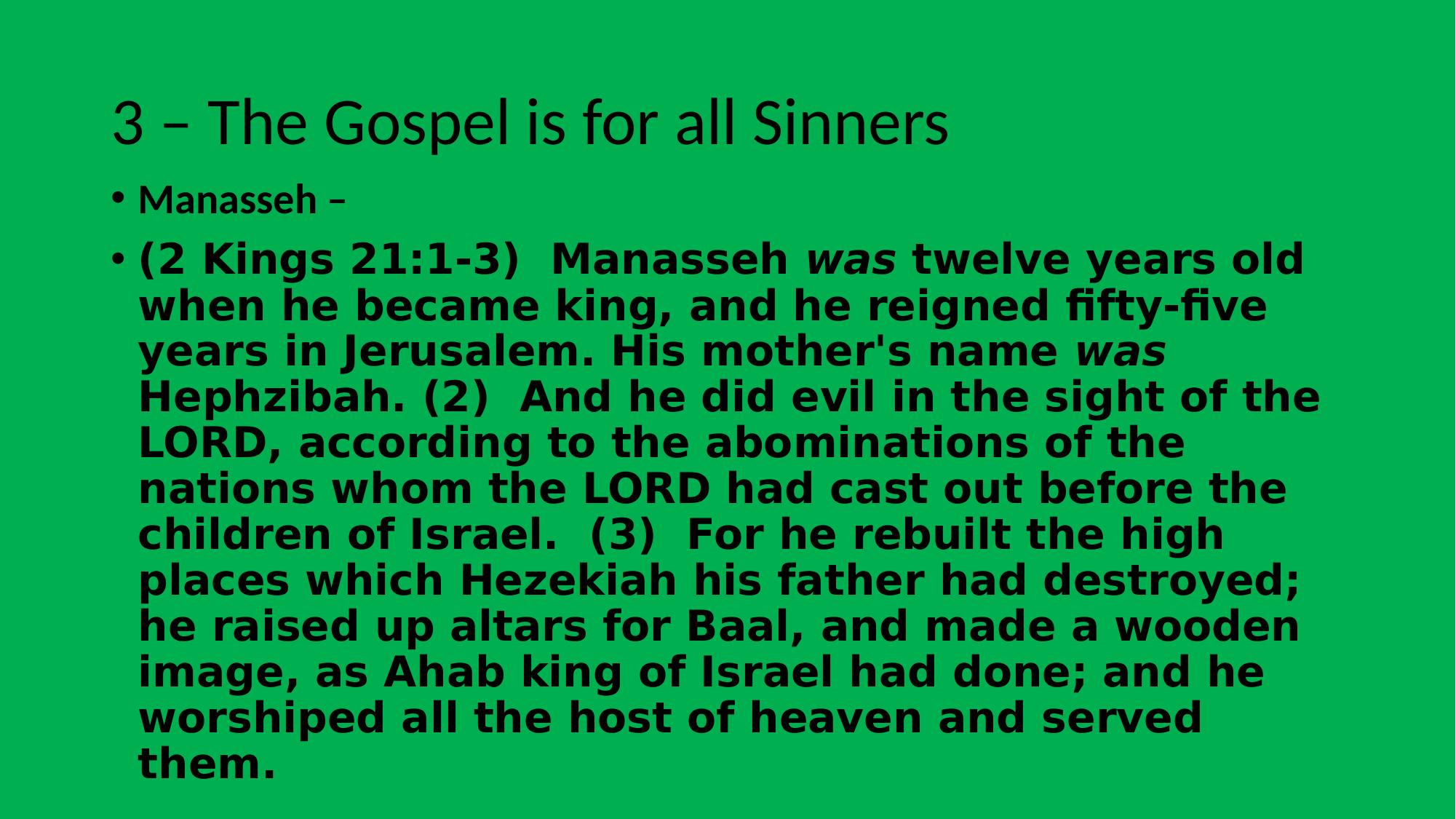

# 3 – The Gospel is for all Sinners
Manasseh –
(2 Kings 21:1-3)  Manasseh was twelve years old when he became king, and he reigned fifty-five years in Jerusalem. His mother's name was Hephzibah. (2)  And he did evil in the sight of the LORD, according to the abominations of the nations whom the LORD had cast out before the children of Israel.  (3)  For he rebuilt the high places which Hezekiah his father had destroyed; he raised up altars for Baal, and made a wooden image, as Ahab king of Israel had done; and he worshiped all the host of heaven and served them.